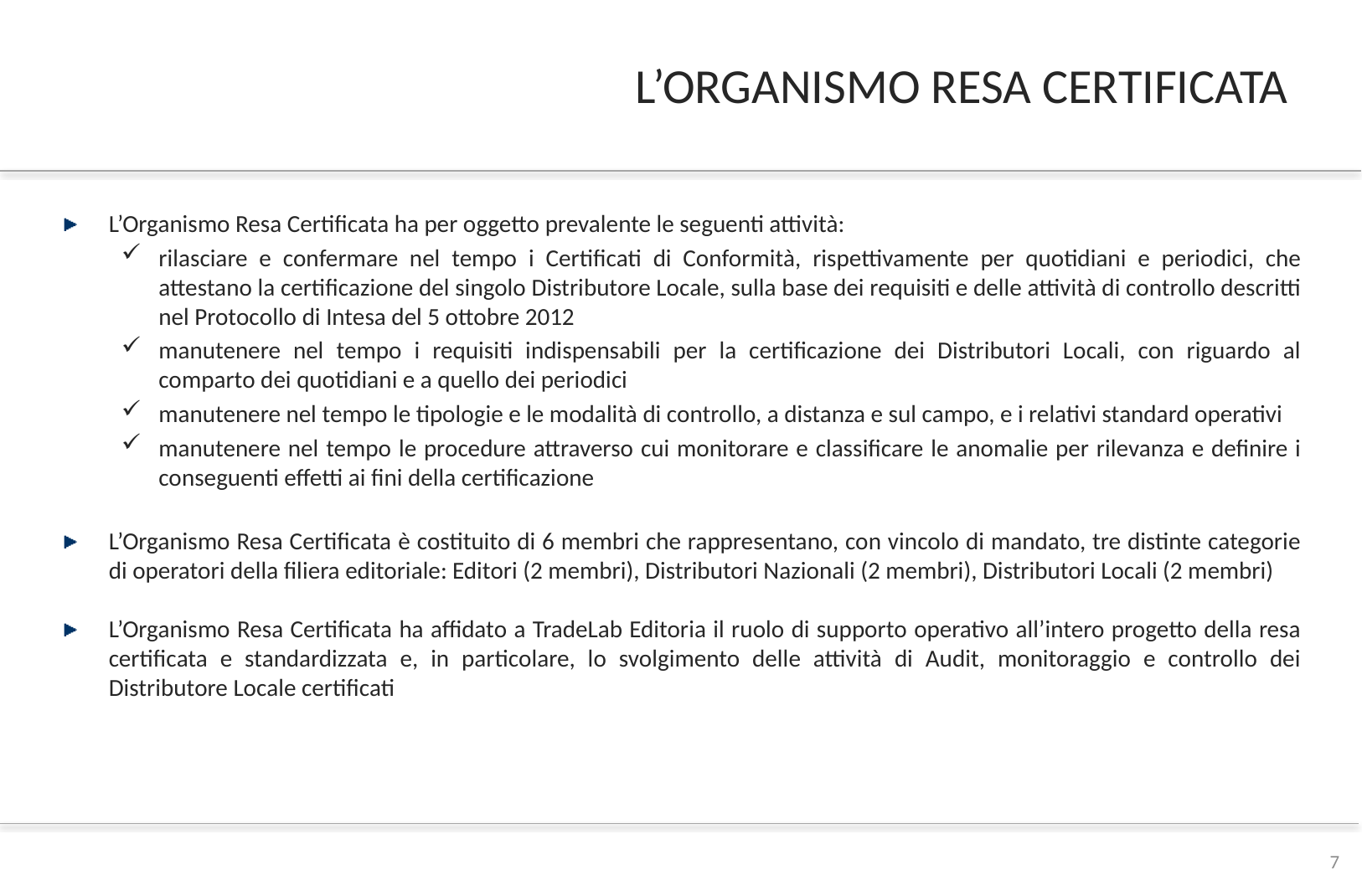

# L’ORGANISMO RESA CERTIFICATA
L’Organismo Resa Certificata ha per oggetto prevalente le seguenti attività:
rilasciare e confermare nel tempo i Certificati di Conformità, rispettivamente per quotidiani e periodici, che attestano la certificazione del singolo Distributore Locale, sulla base dei requisiti e delle attività di controllo descritti nel Protocollo di Intesa del 5 ottobre 2012
manutenere nel tempo i requisiti indispensabili per la certificazione dei Distributori Locali, con riguardo al comparto dei quotidiani e a quello dei periodici
manutenere nel tempo le tipologie e le modalità di controllo, a distanza e sul campo, e i relativi standard operativi
manutenere nel tempo le procedure attraverso cui monitorare e classificare le anomalie per rilevanza e definire i conseguenti effetti ai fini della certificazione

L’Organismo Resa Certificata è costituito di 6 membri che rappresentano, con vincolo di mandato, tre distinte categorie di operatori della filiera editoriale: Editori (2 membri), Distributori Nazionali (2 membri), Distributori Locali (2 membri)

L’Organismo Resa Certificata ha affidato a TradeLab Editoria il ruolo di supporto operativo all’intero progetto della resa certificata e standardizzata e, in particolare, lo svolgimento delle attività di Audit, monitoraggio e controllo dei Distributore Locale certificati
7